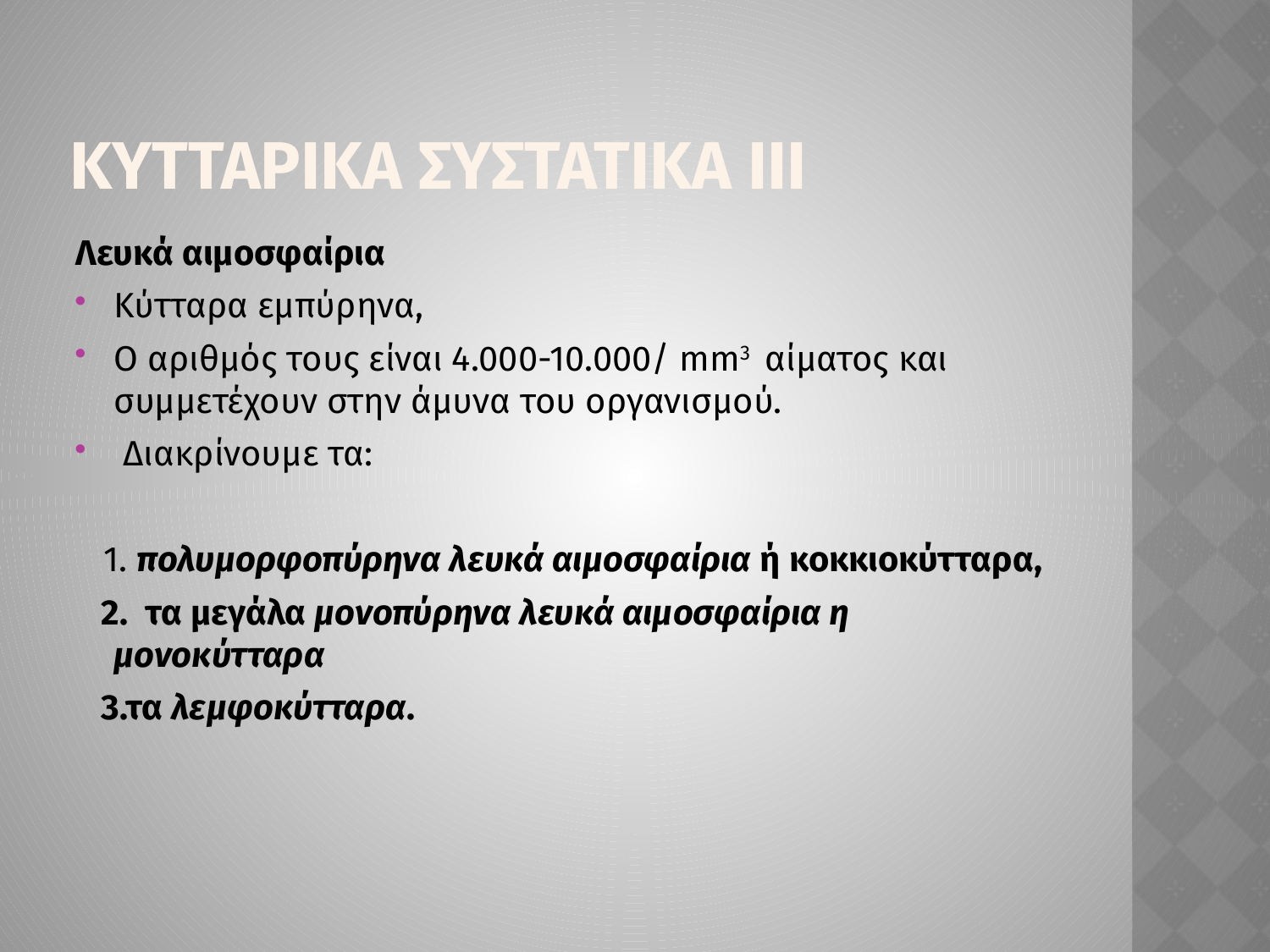

κυτταριΚΑ ΣΥΣΤΑΤΙΚΑ ΙΙΙ
Λευκά αιμοσφαίρια
Κύτταρα εμπύρηνα,
Ο αριθμός τους είναι 4.000-10.000/ mm3  αίματος και συμμετέχουν στην άμυνα του οργανισμού.
 Διακρίνουμε τα:

   1. πολυμορφοπύρηνα λευκά αιμοσφαίρια ή κοκκιοκύτταρα,
   2.  τα μεγάλα μονοπύρηνα λευκά αιμοσφαίρια η μονοκύτταρα
   3.τα λεμφοκύτταρα.